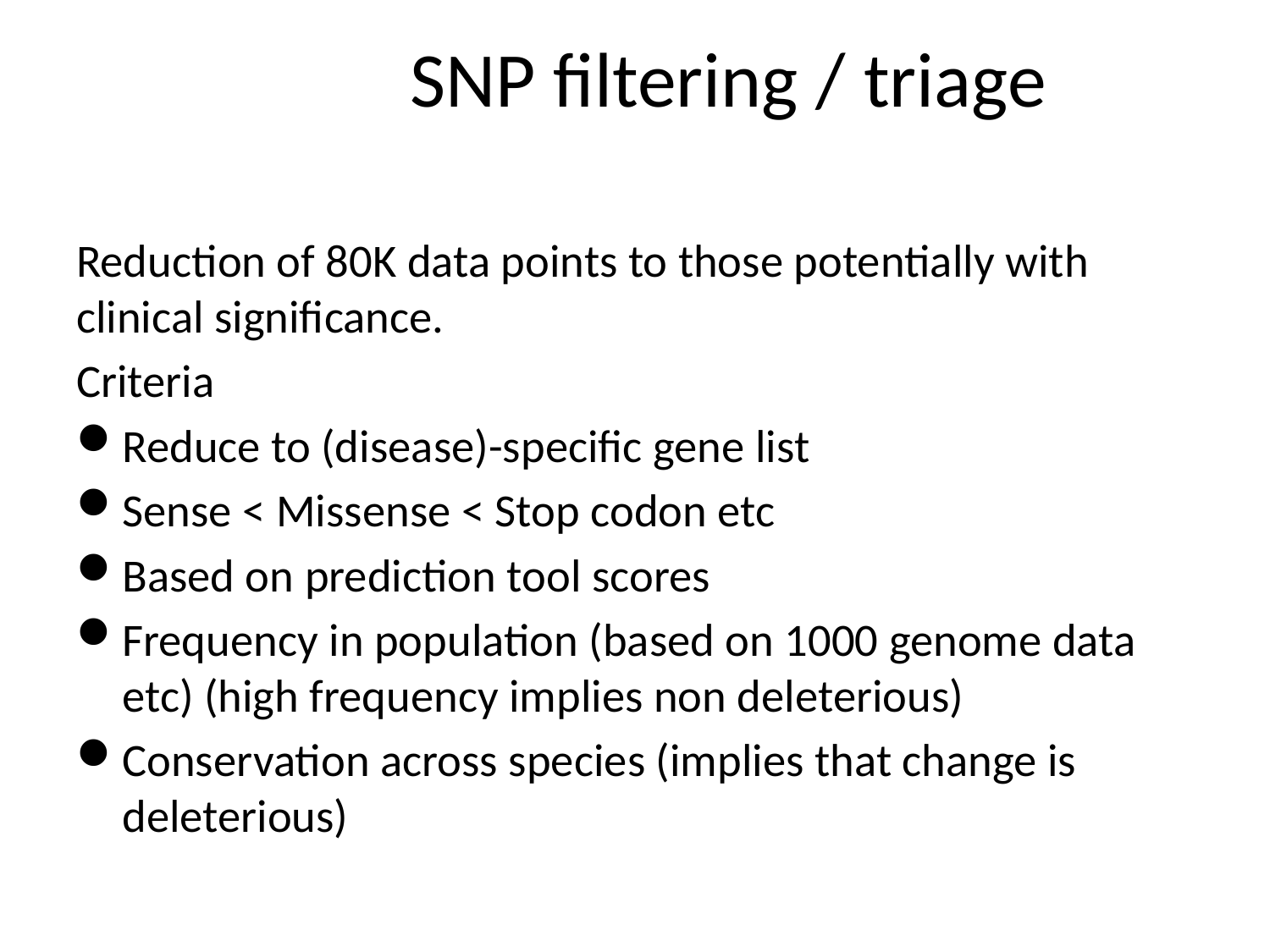

# SNP filtering / triage
Reduction of 80K data points to those potentially with clinical significance.
Criteria
Reduce to (disease)-specific gene list
Sense < Missense < Stop codon etc
Based on prediction tool scores
Frequency in population (based on 1000 genome data etc) (high frequency implies non deleterious)
Conservation across species (implies that change is deleterious)